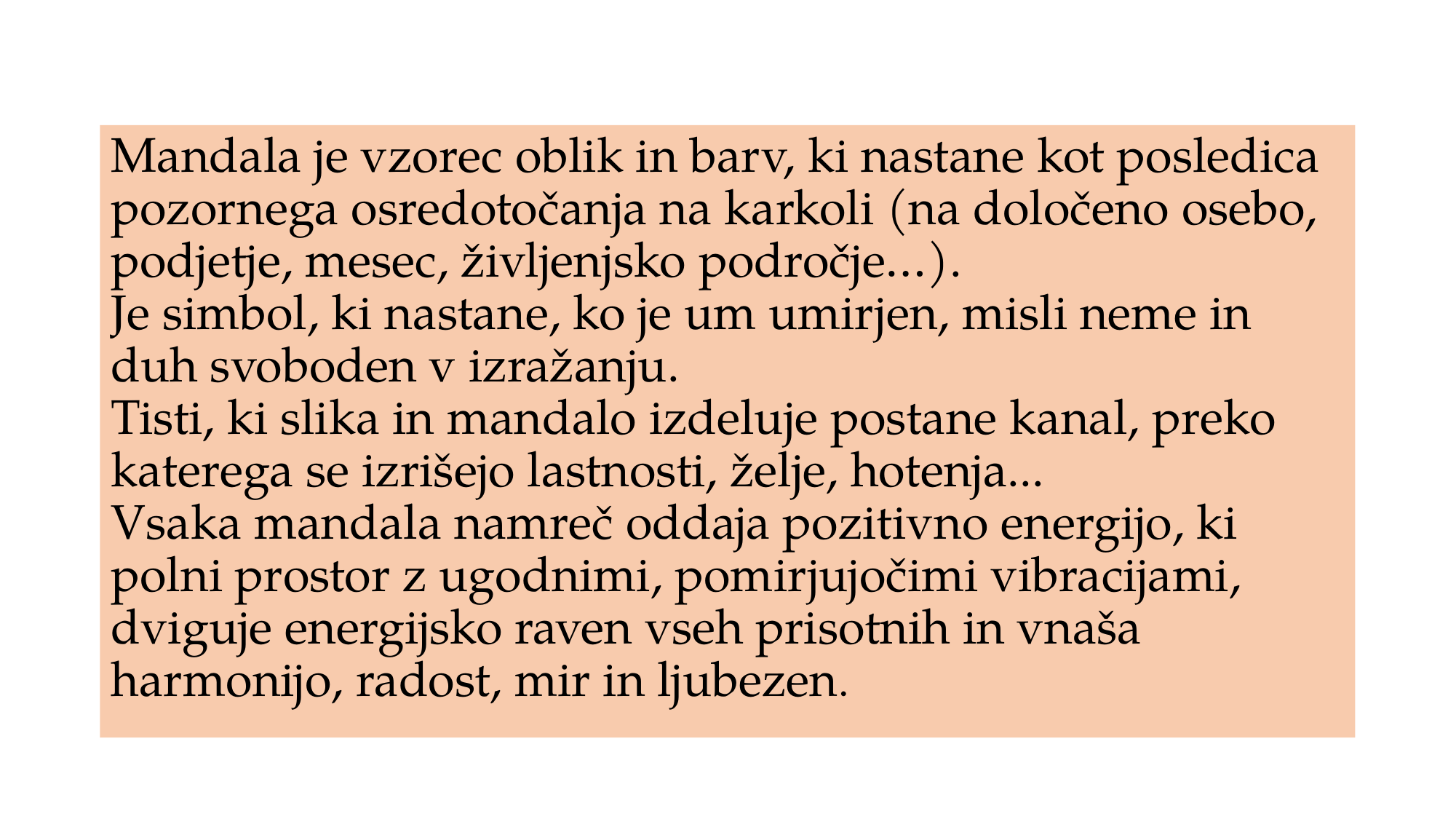

Mandala je vzorec oblik in barv, ki nastane kot posledica pozornega osredotočanja na karkoli (na določeno osebo, podjetje, mesec, življenjsko področje…).
Je simbol, ki nastane, ko je um umirjen, misli neme in duh svoboden v izražanju.
Tisti, ki slika in mandalo izdeluje postane kanal, preko katerega se izrišejo lastnosti, želje, hotenja...
Vsaka mandala namreč oddaja pozitivno energijo, ki polni prostor z ugodnimi, pomirjujočimi vibracijami, dviguje energijsko raven vseh prisotnih in vnaša harmonijo, radost, mir in ljubezen.